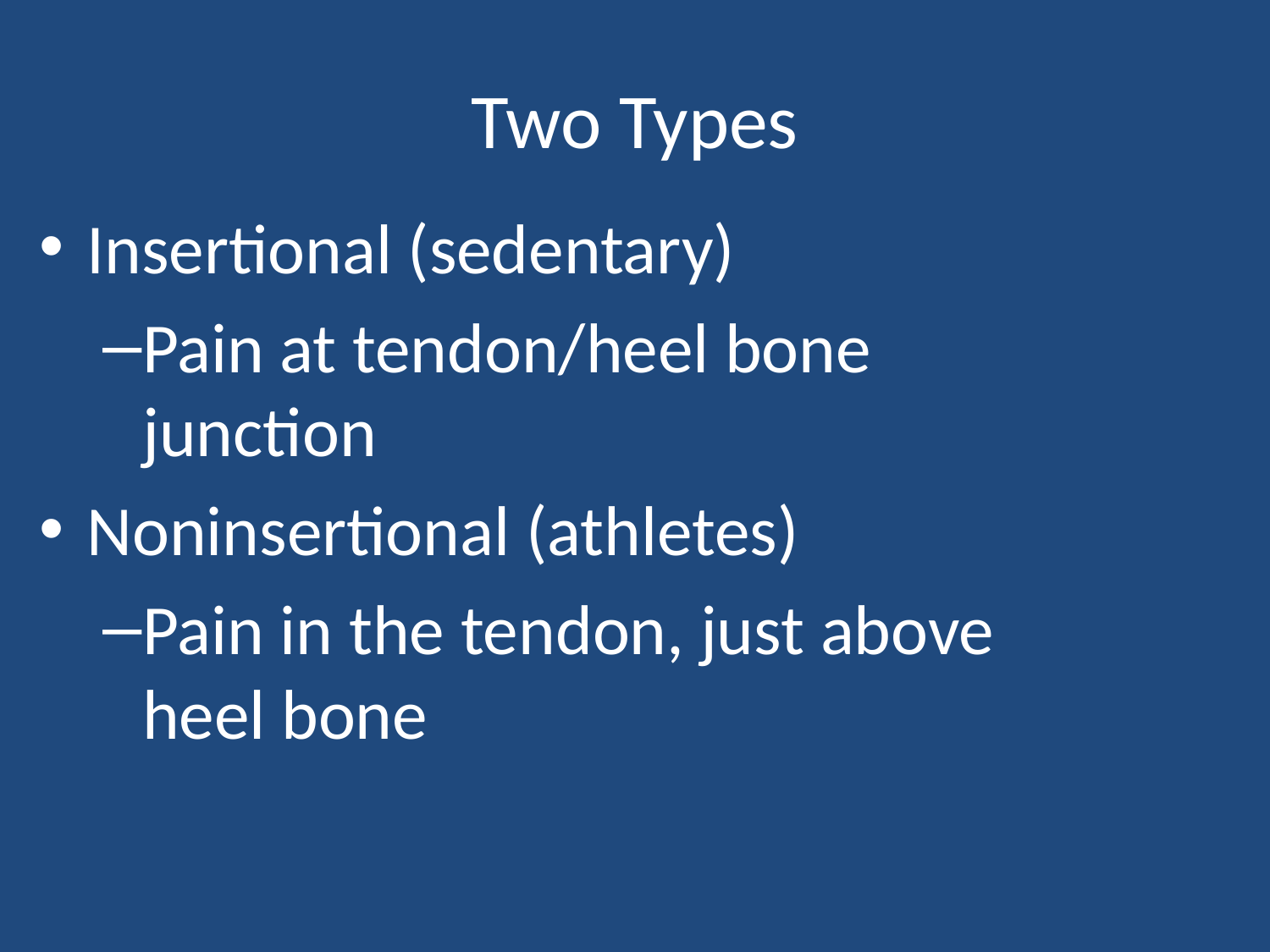

# Two Types
Insertional (sedentary)
Pain at tendon/heel bone junction
Noninsertional (athletes)
Pain in the tendon, just above heel bone